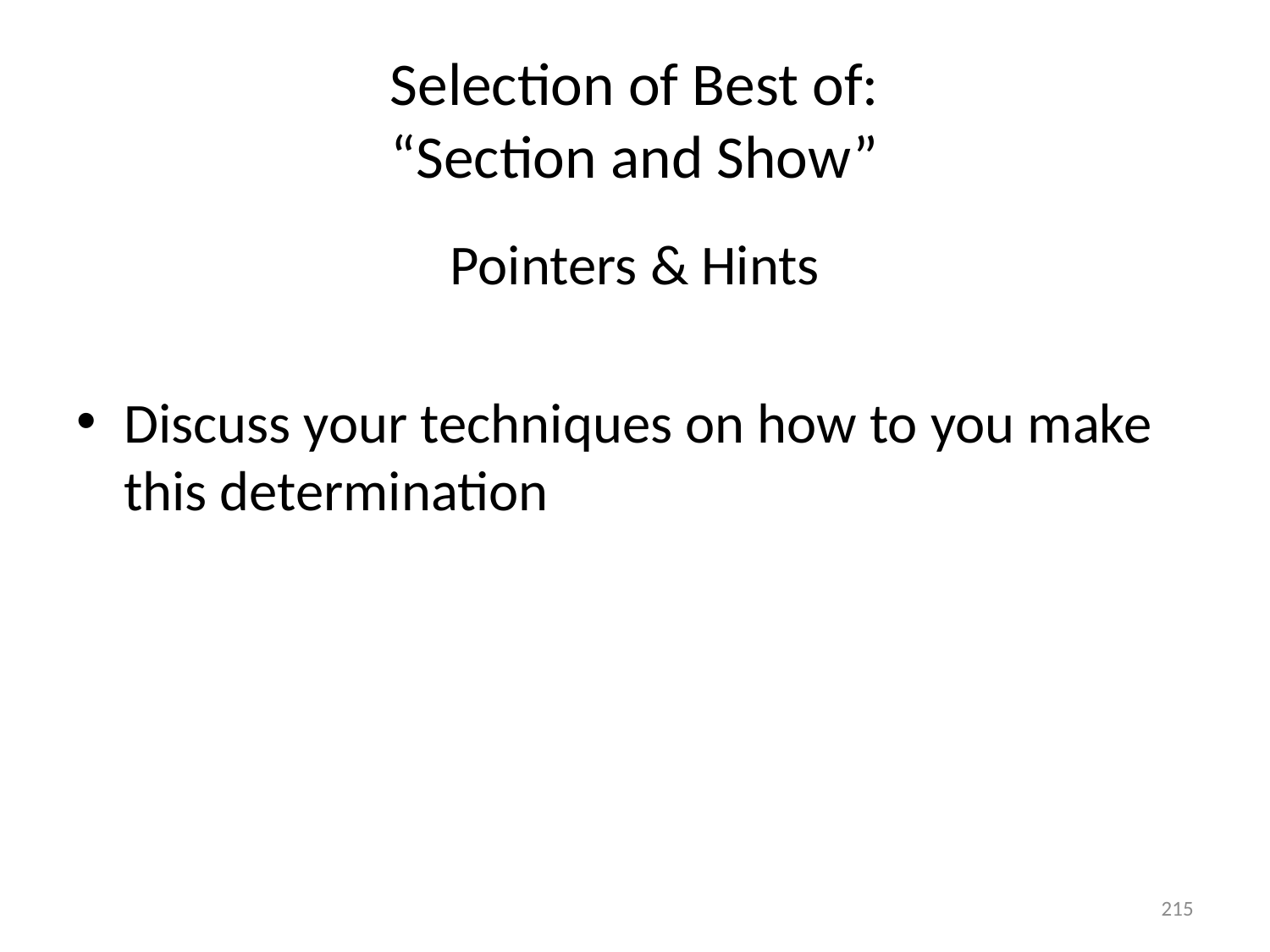

# Selection of Best of: “Section and Show”
Pointers & Hints

Discuss your techniques on how to you make this determination
215